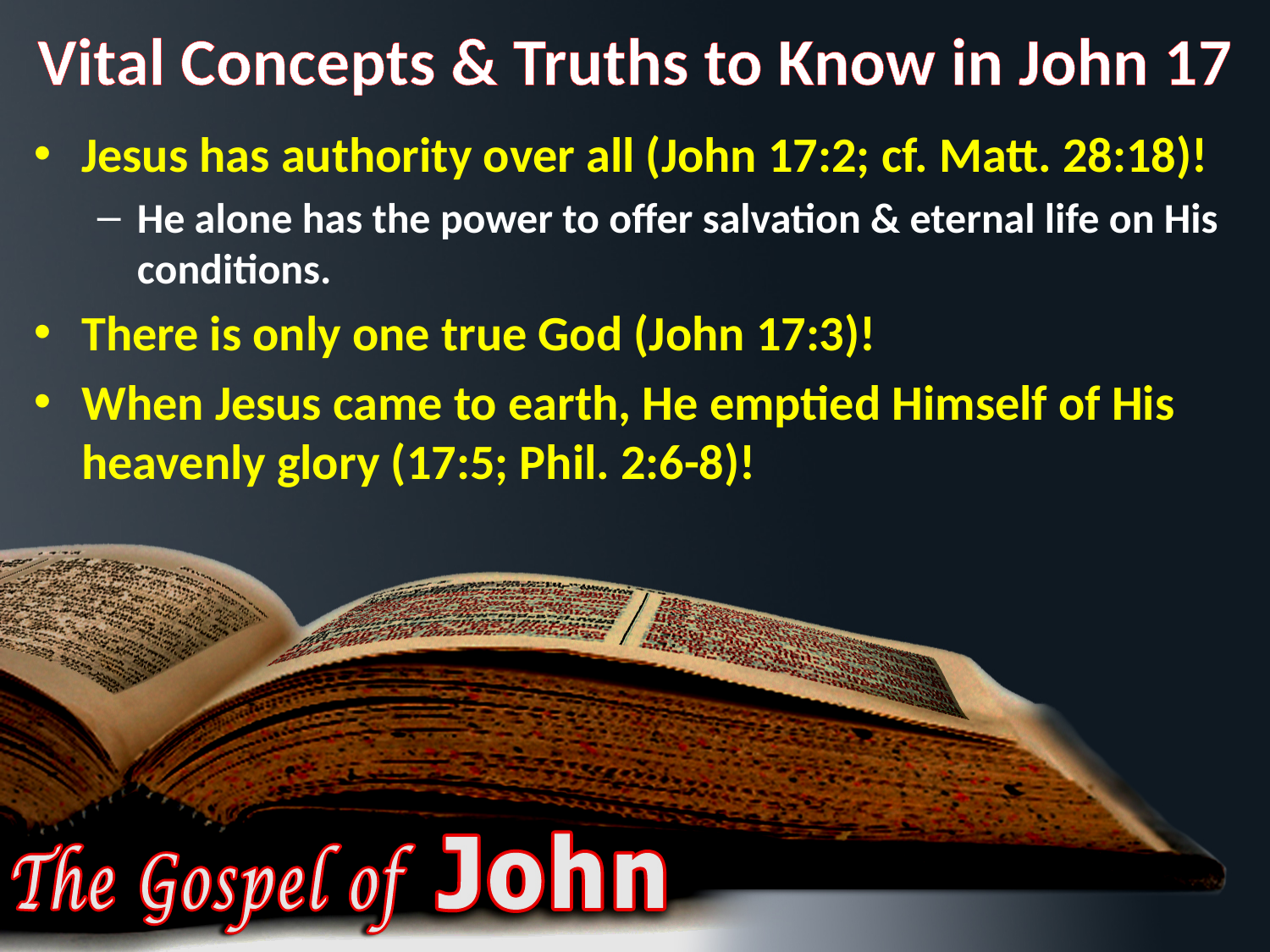

# Vital Concepts & Truths to Know in John 17
Jesus has authority over all (John 17:2; cf. Matt. 28:18)!
He alone has the power to offer salvation & eternal life on His conditions.
There is only one true God (John 17:3)!
When Jesus came to earth, He emptied Himself of His heavenly glory (17:5; Phil. 2:6-8)!